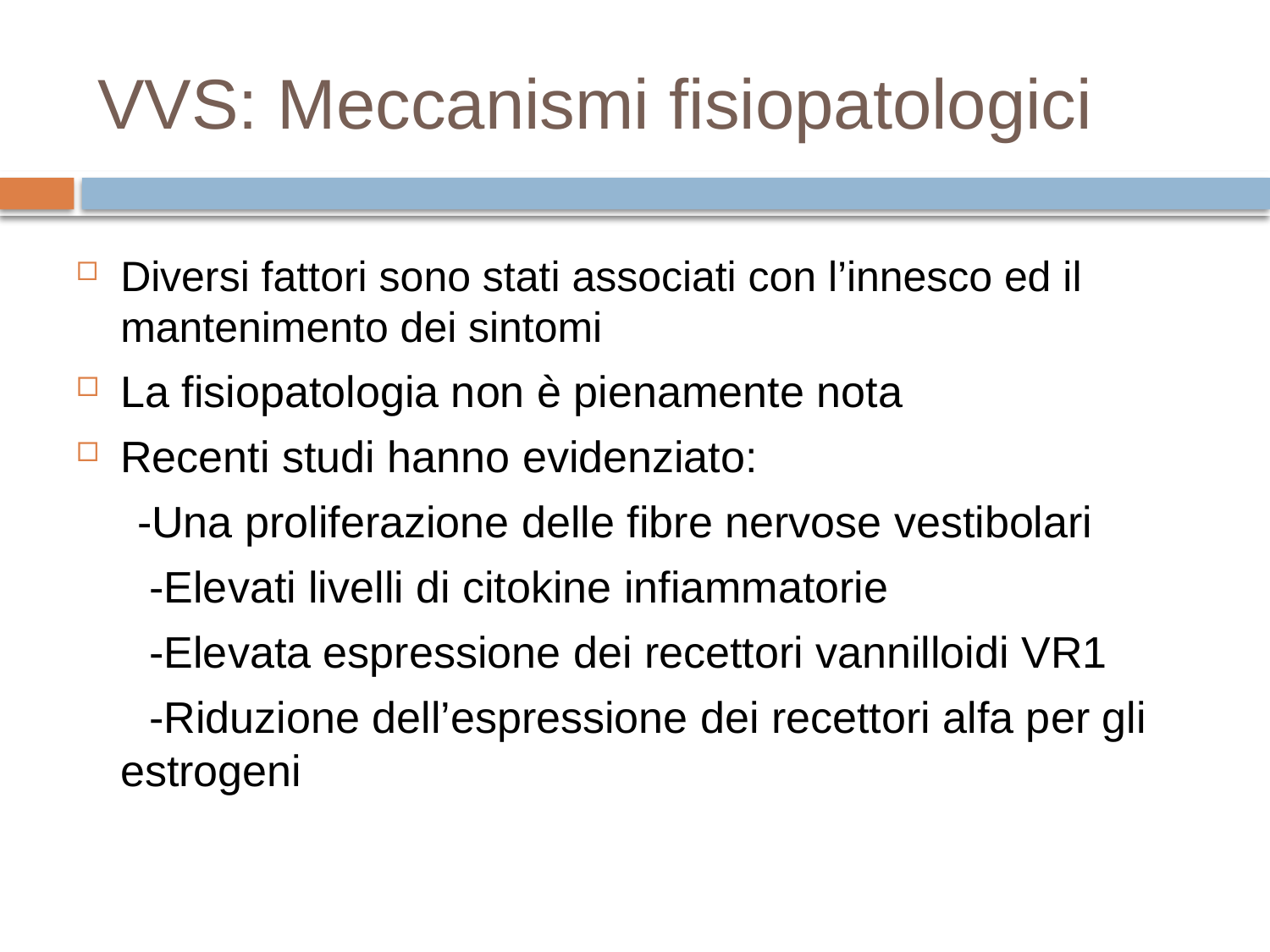

# VVS: Meccanismi fisiopatologici
Diversi fattori sono stati associati con l’innesco ed il mantenimento dei sintomi
La fisiopatologia non è pienamente nota
Recenti studi hanno evidenziato:
     -Una proliferazione delle fibre nervose vestibolari
      -Elevati livelli di citokine infiammatorie
      -Elevata espressione dei recettori vannilloidi VR1
      -Riduzione dell’espressione dei recettori alfa per gli estrogeni